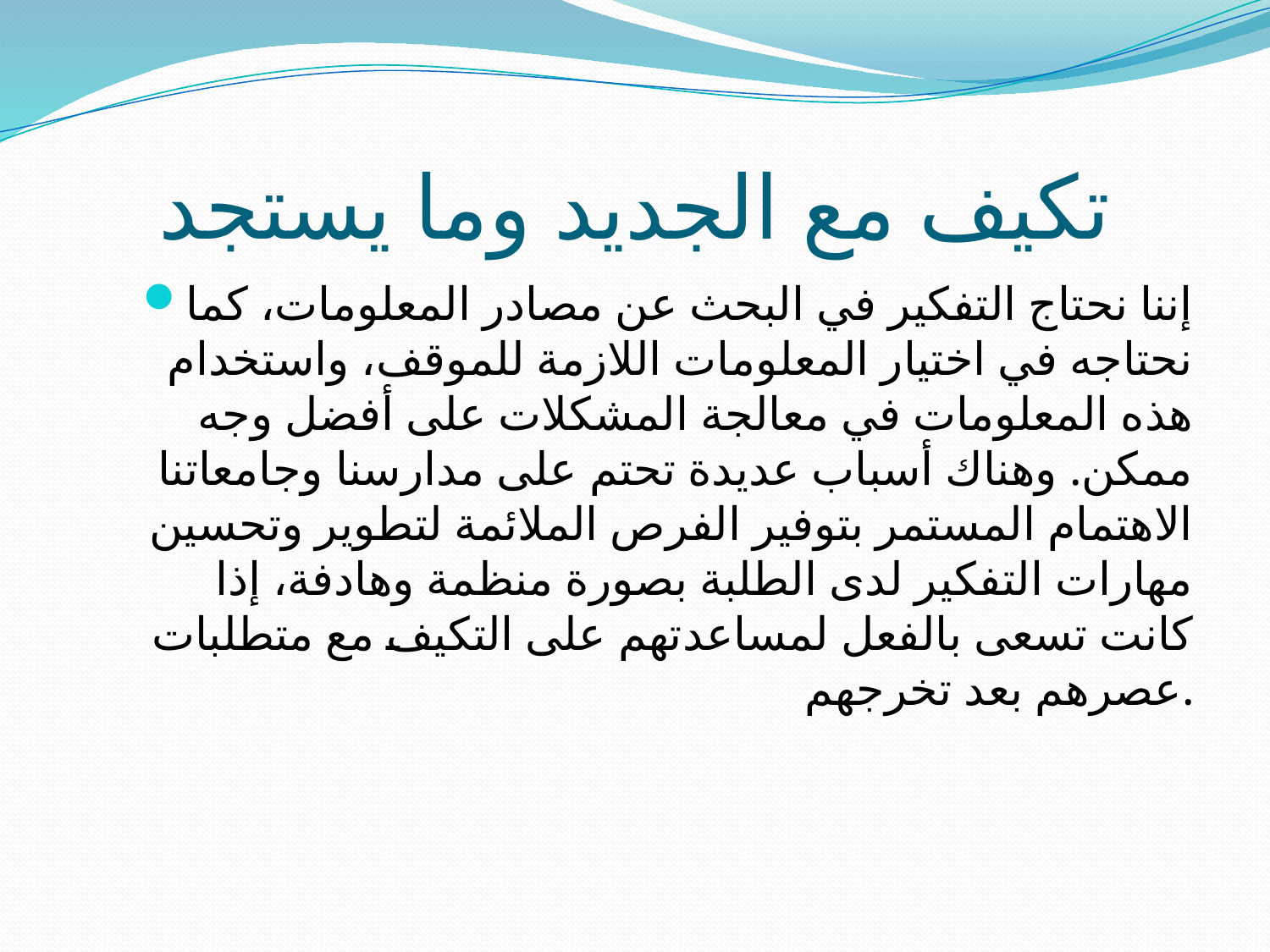

# تكيف مع الجديد وما يستجد
إننا نحتاج التفكير في البحث عن مصادر المعلومات، كما نحتاجه في اختيار المعلومات اللازمة للموقف، واستخدام هذه المعلومات في معالجة المشكلات على أفضل وجه ممكن. وهناك أسباب عديدة تحتم على مدارسنا وجامعاتنا الاهتمام المستمر بتوفير الفرص الملائمة لتطوير وتحسين مهارات التفكير لدى الطلبة بصورة منظمة وهادفة، إذا كانت تسعى بالفعل لمساعدتهم على التكيف مع متطلبات عصرهم بعد تخرجهم.